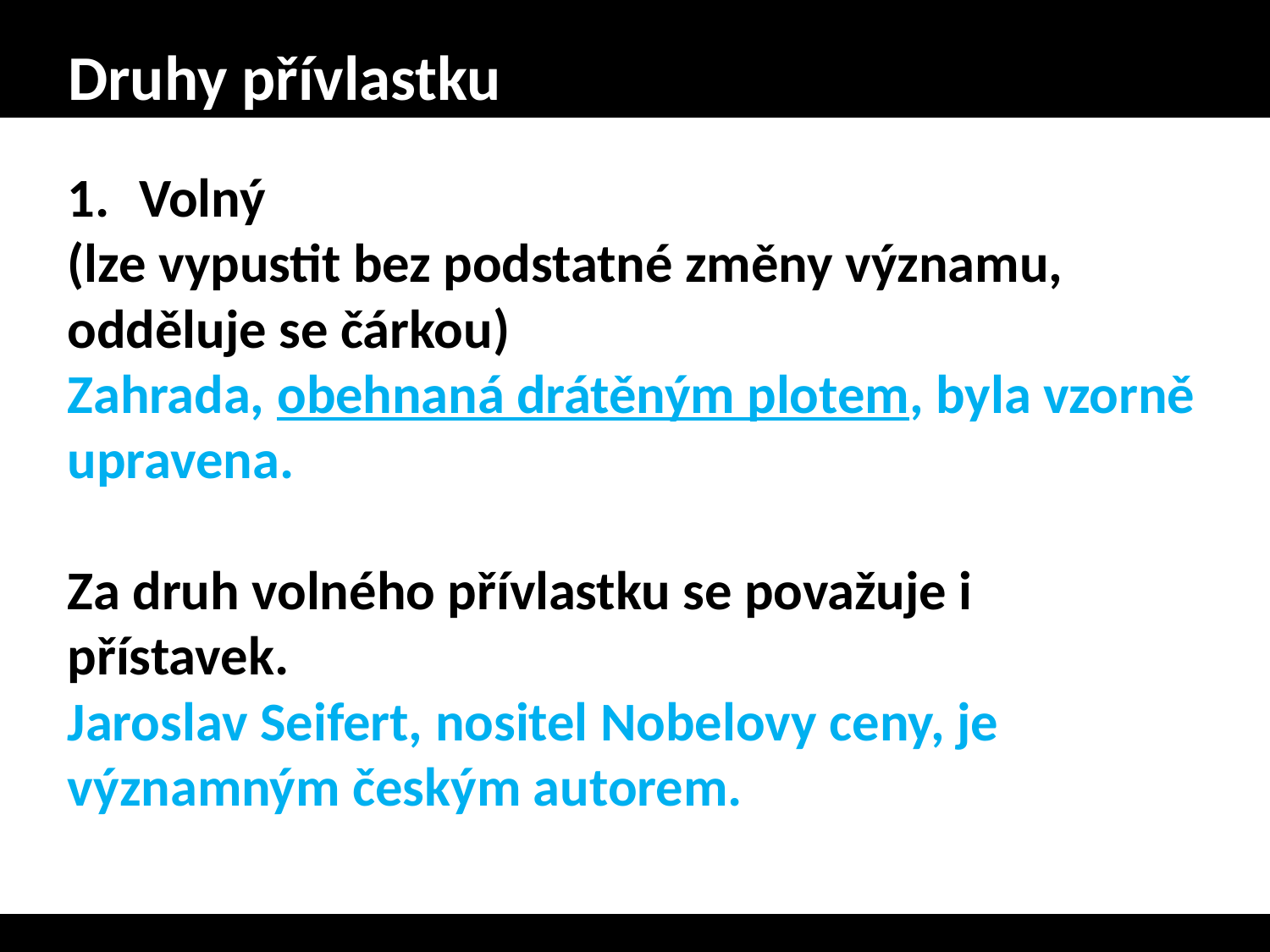

# Druhy přívlastku

Volný
(lze vypustit bez podstatné změny významu, odděluje se čárkou)
Zahrada, obehnaná drátěným plotem, byla vzorně upravena.

Za druh volného přívlastku se považuje i přístavek.
Jaroslav Seifert, nositel Nobelovy ceny, je významným českým autorem.